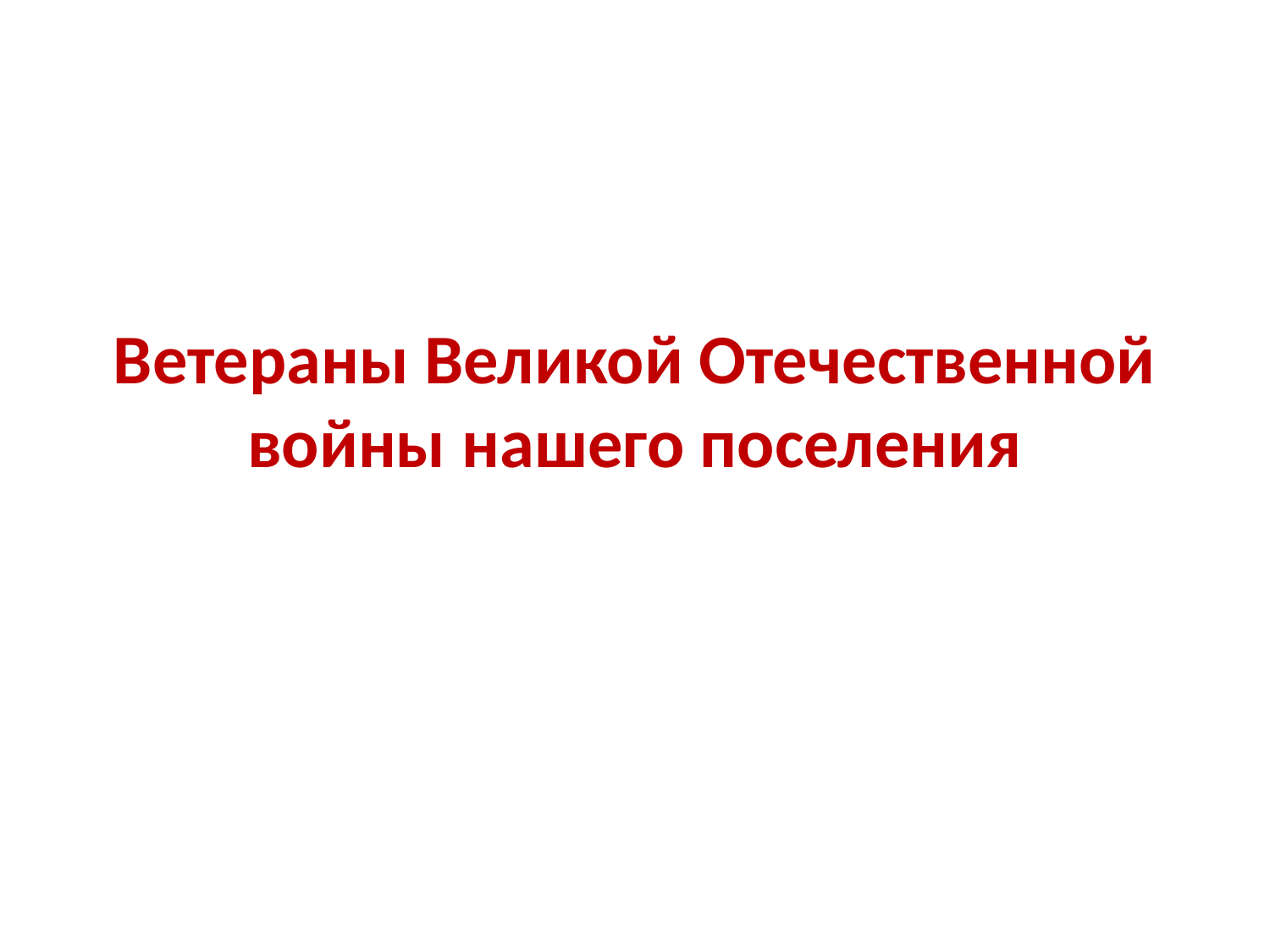

# Ветераны Великой Отечественной войны нашего поселения